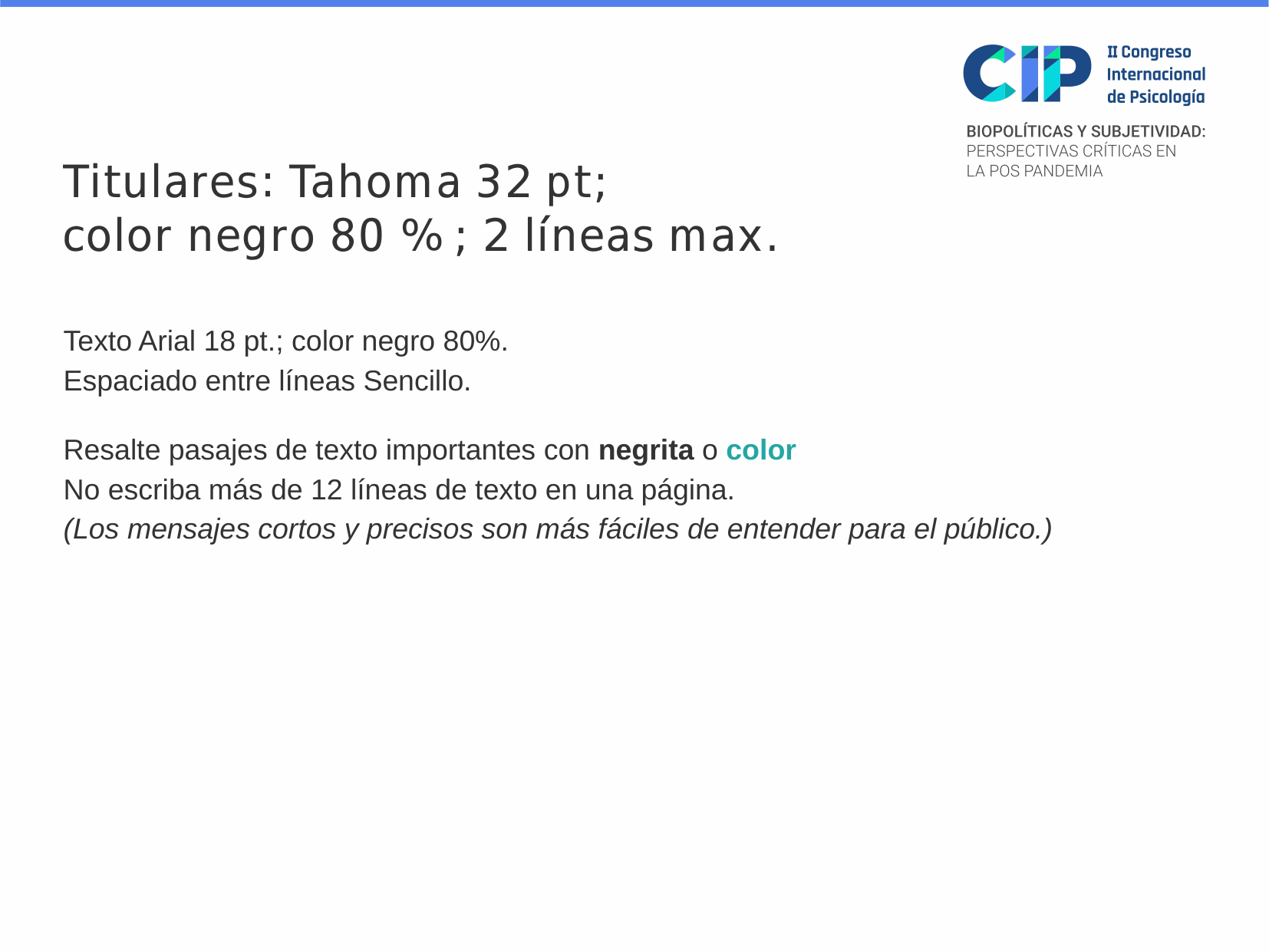

Titulares: Tahoma 32 pt;
color negro 80 %; 2 líneas max.
Texto Arial 18 pt.; color negro 80%.
Espaciado entre líneas Sencillo.

Resalte pasajes de texto importantes con negrita o color
No escriba más de 12 líneas de texto en una página.
(Los mensajes cortos y precisos son más fáciles de entender para el público.)